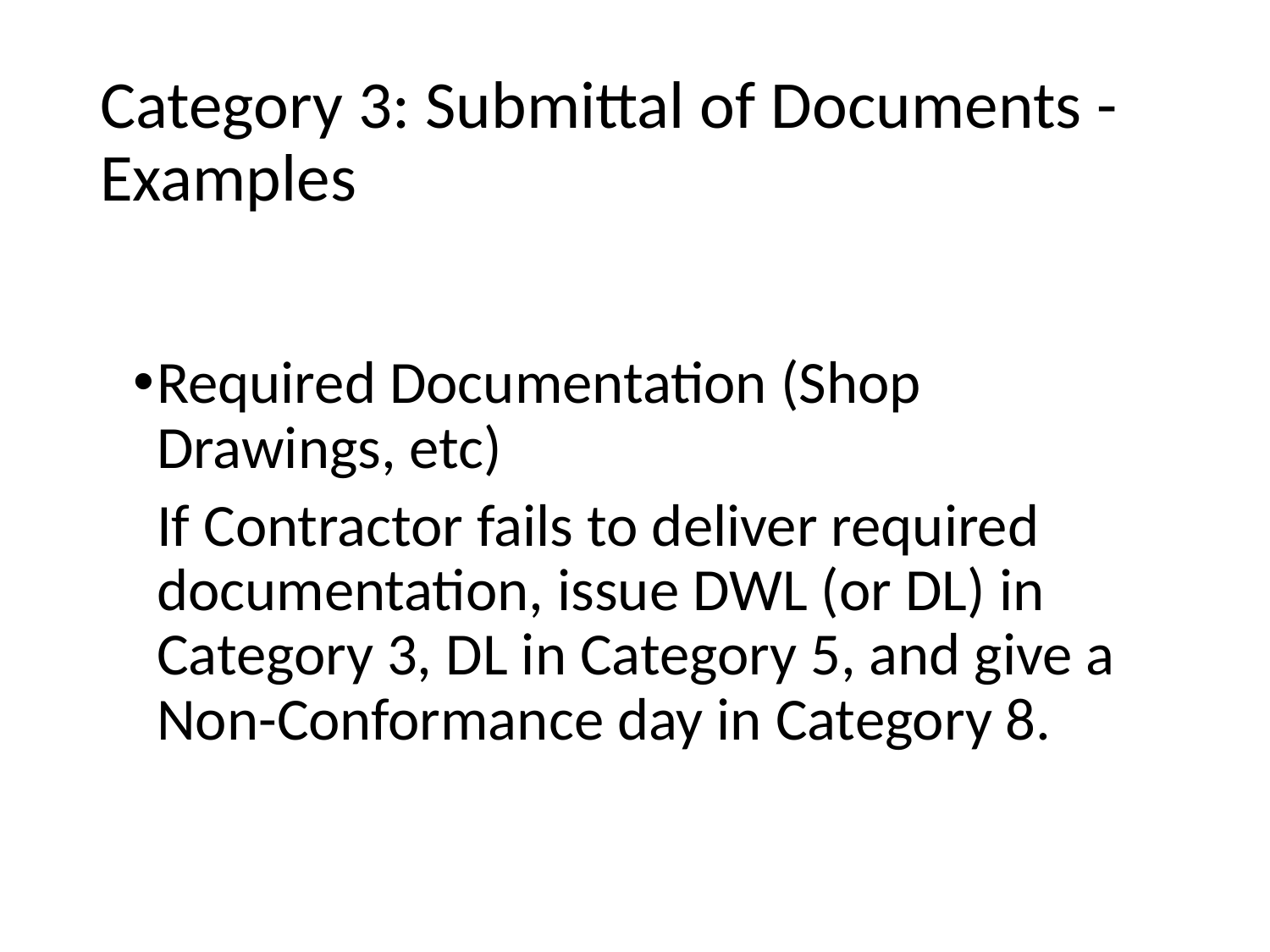

# Category 3: Submittal of Documents - Examples
Required Documentation (Shop Drawings, etc)
	If Contractor fails to deliver required documentation, issue DWL (or DL) in Category 3, DL in Category 5, and give a Non-Conformance day in Category 8.